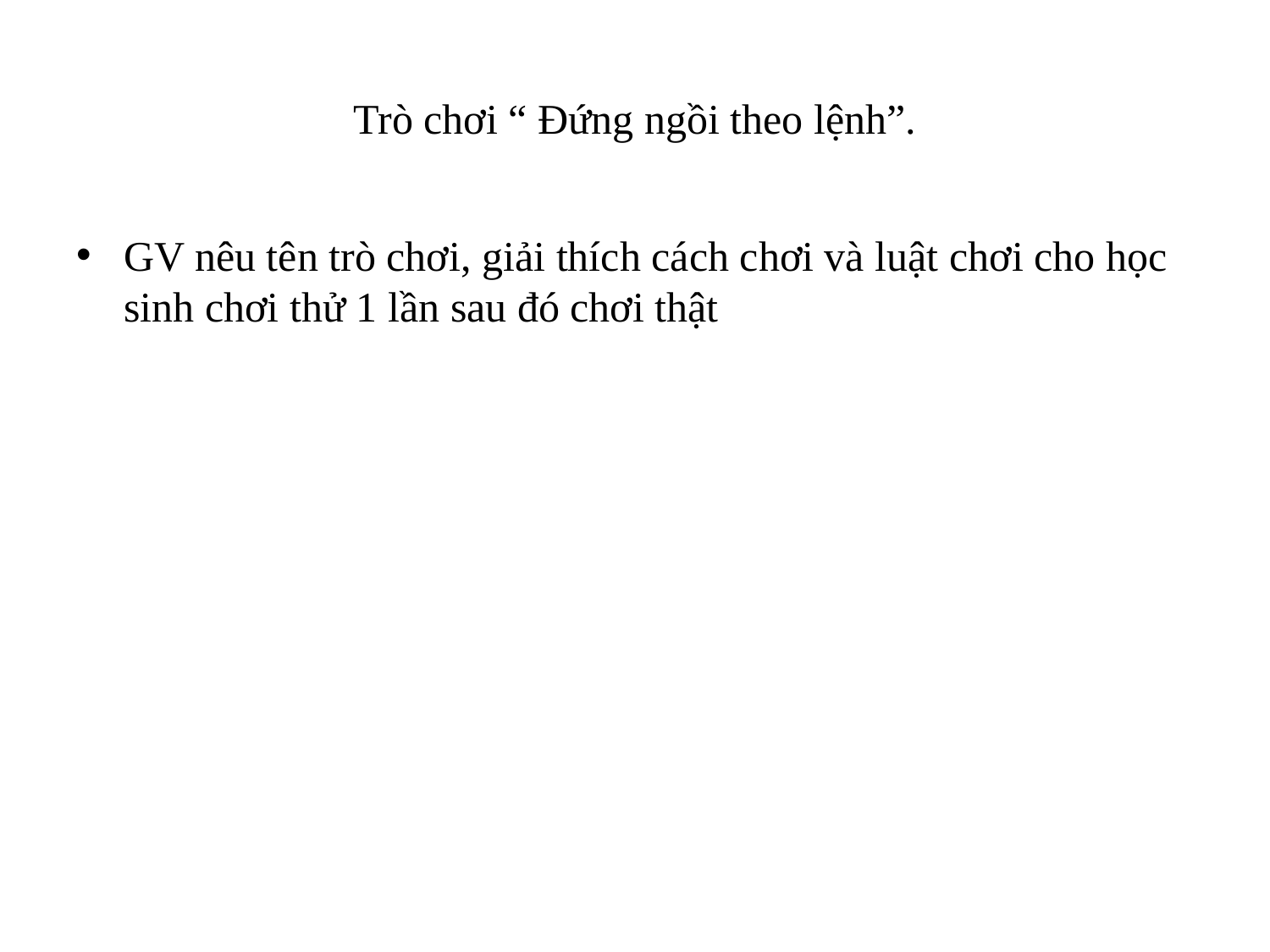

# Trò chơi “ Đứng ngồi theo lệnh”.
GV nêu tên trò chơi, giải thích cách chơi và luật chơi cho học sinh chơi thử 1 lần sau đó chơi thật